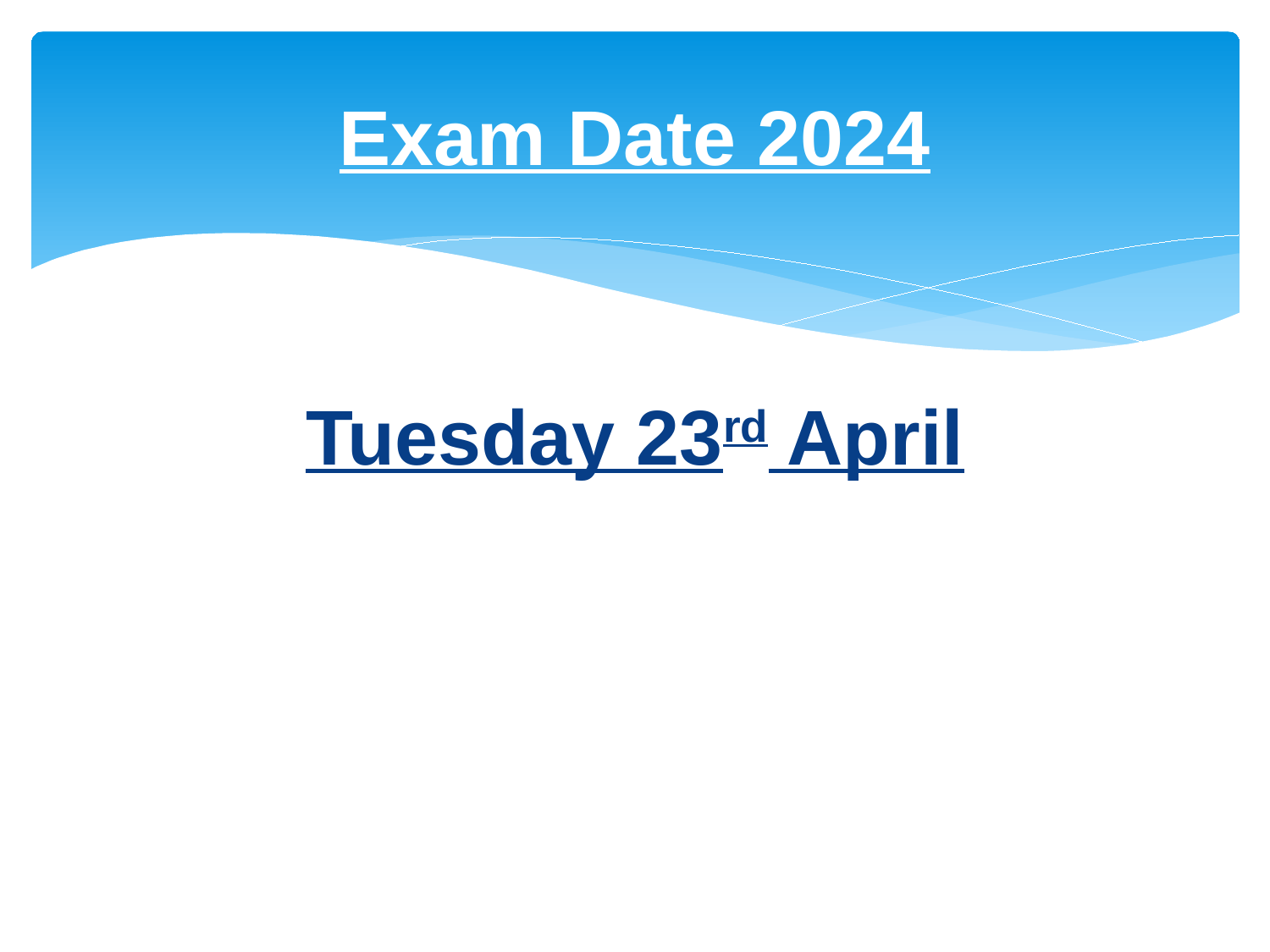

# Exam Date 2024
Tuesday 23rd April